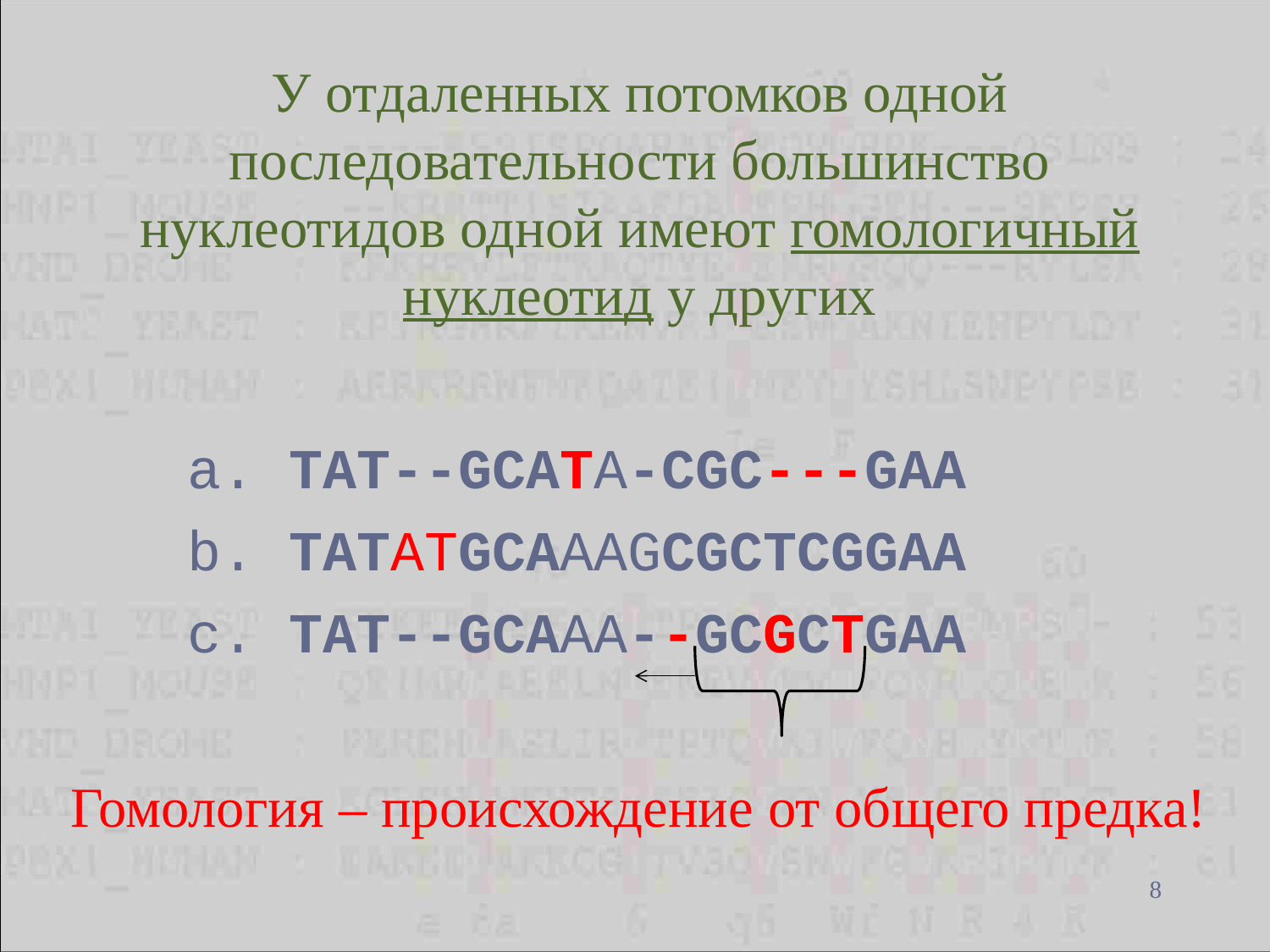

# У отдаленных потомков одной последовательности большинство нуклеотидов одной имеют гомологичный нуклеотид у других
a. TAT--GCATA-CGC---GAA
b. TATATGCAAAGCGCTCGGAA
c. TAT--GCAAA--GCGCTGAA

Гомология – происхождение от общего предка!
8